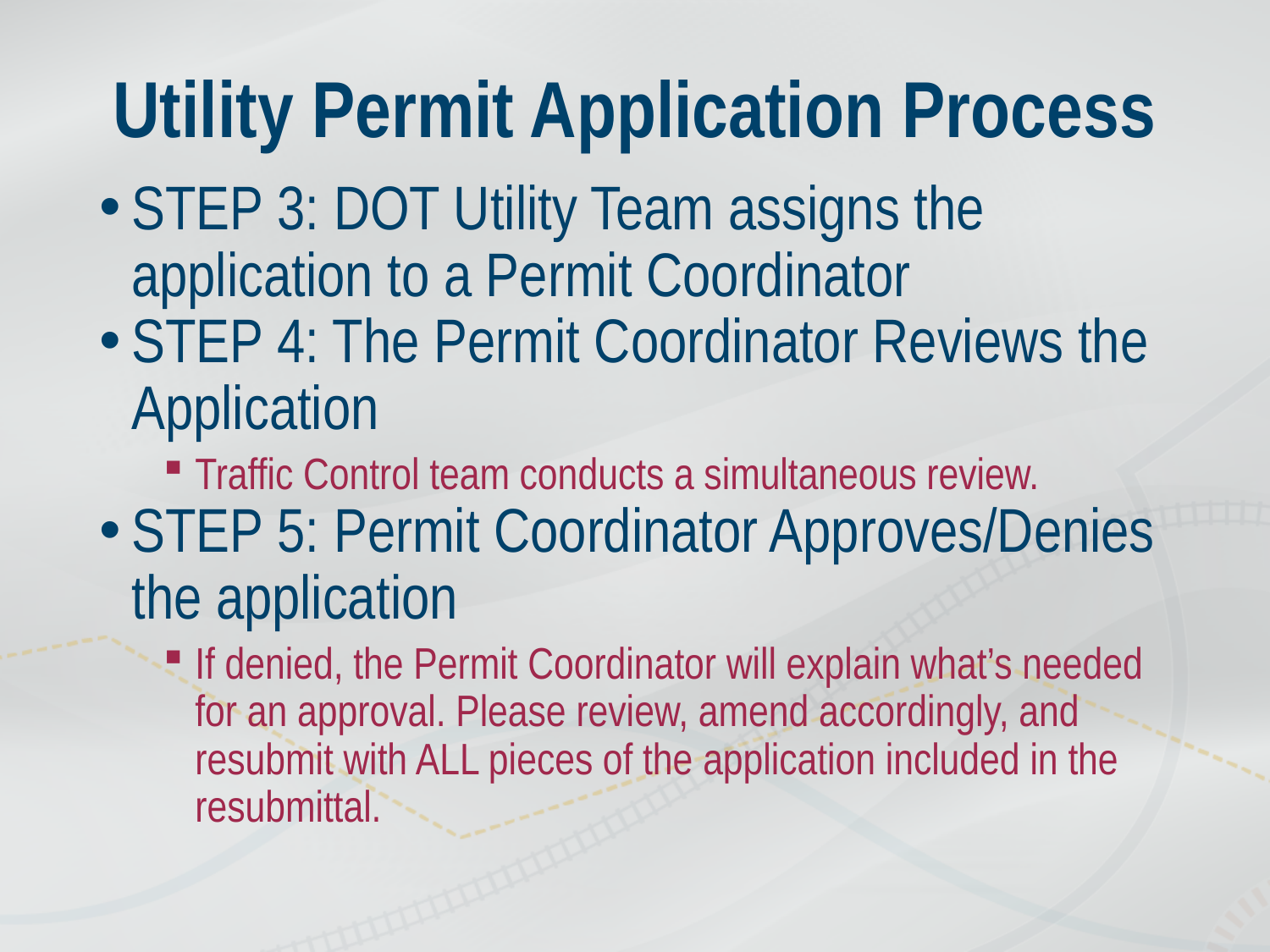

# Utility Permit Application Process
STEP 3: DOT Utility Team assigns the application to a Permit Coordinator
STEP 4: The Permit Coordinator Reviews the Application
Traffic Control team conducts a simultaneous review.
STEP 5: Permit Coordinator Approves/Denies the application
If denied, the Permit Coordinator will explain what’s needed for an approval. Please review, amend accordingly, and resubmit with ALL pieces of the application included in the resubmittal.